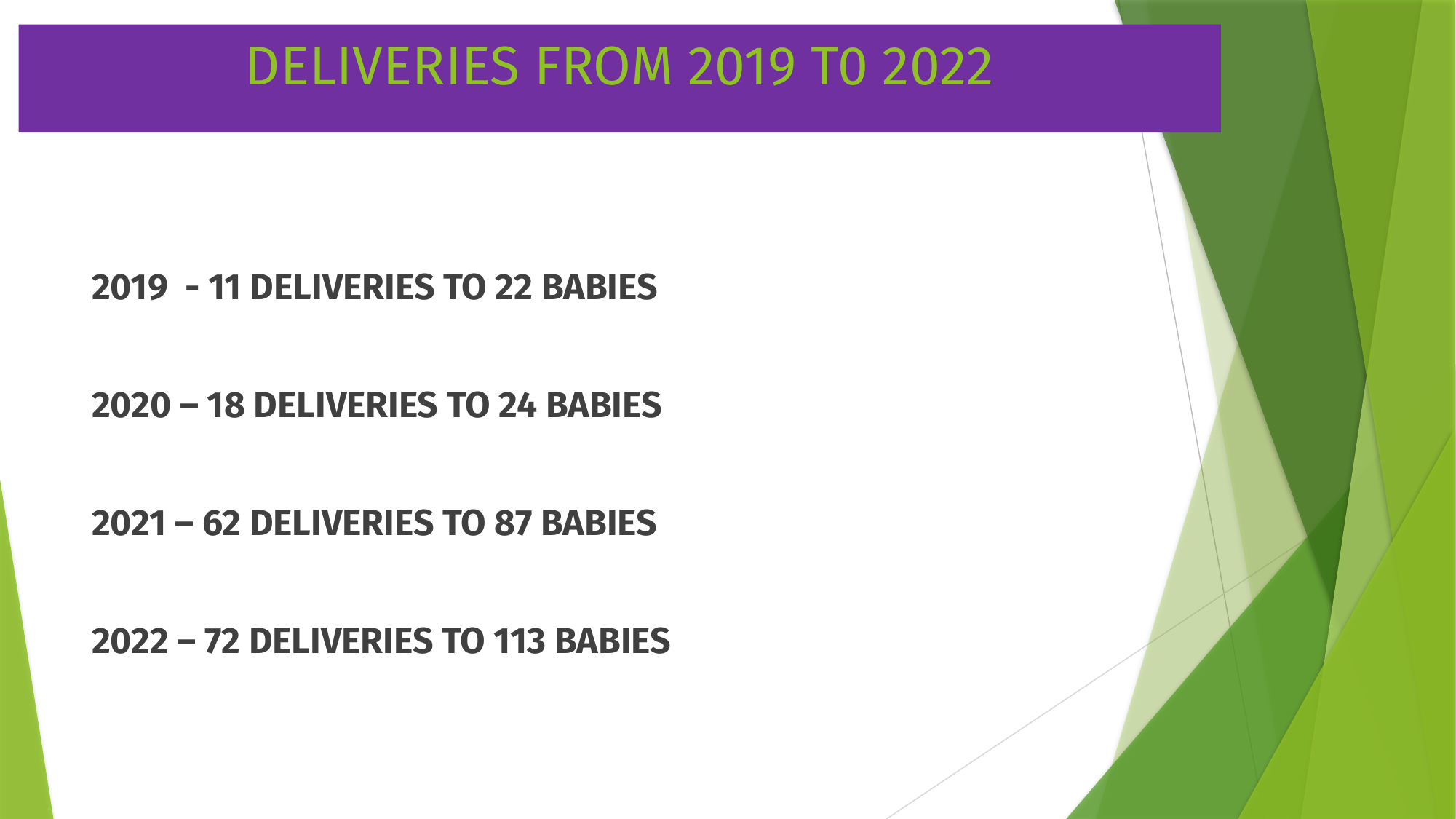

# DELIVERIES FROM 2019 T0 2022
2019  - 11 DELIVERIES TO 22 BABIES

2020 – 18 DELIVERIES TO 24 BABIES

2021 – 62 DELIVERIES TO 87 BABIES

2022 – 72 DELIVERIES TO 113 BABIES